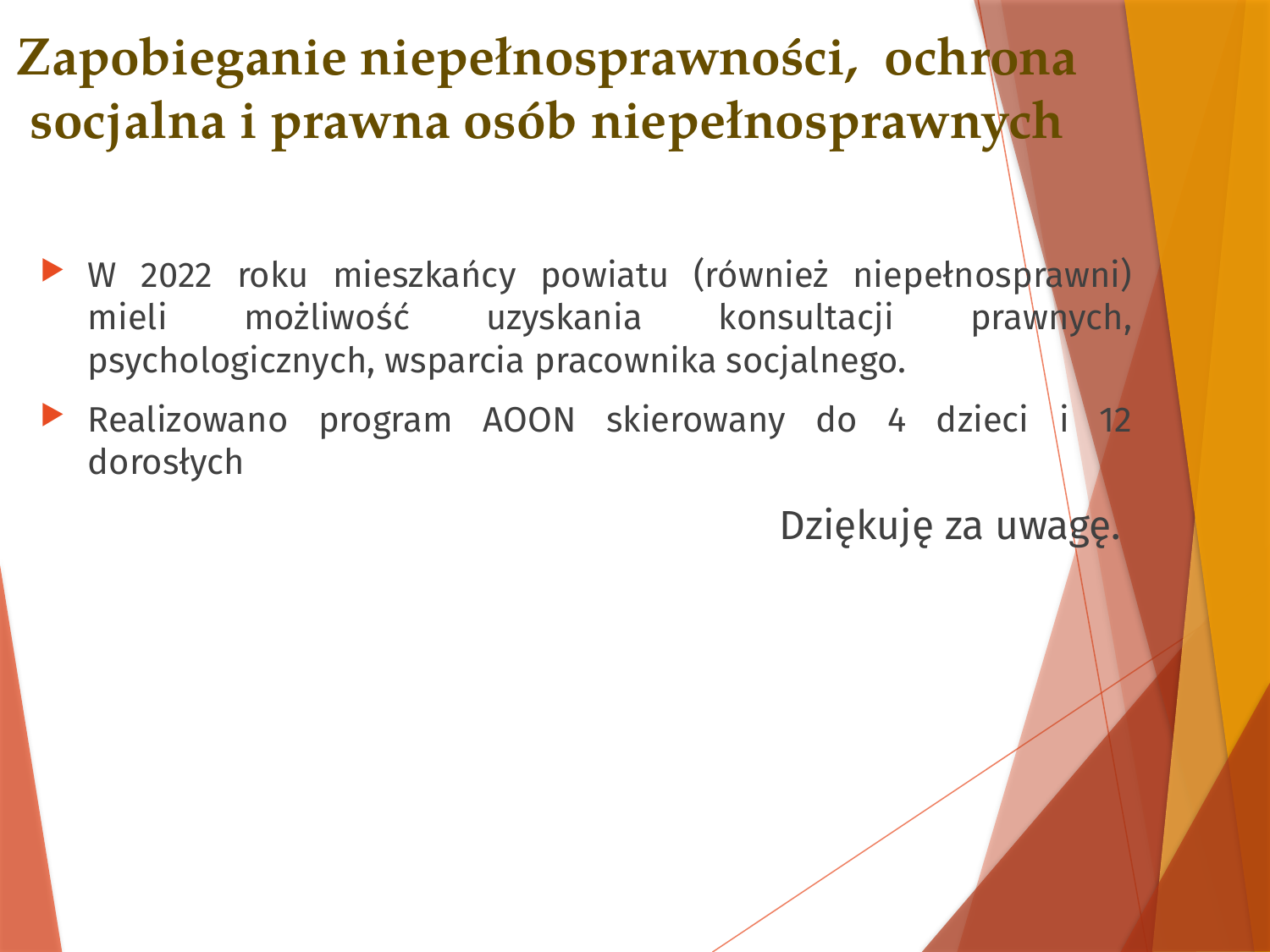

# Zapobieganie niepełnosprawności,  ochrona socjalna i prawna osób niepełnosprawnych
W 2022 roku mieszkańcy powiatu (również niepełnosprawni) mieli możliwość uzyskania konsultacji prawnych, psychologicznych, wsparcia pracownika socjalnego.
Realizowano program AOON skierowany do 4 dzieci i 12 dorosłych
Dziękuję za uwagę.